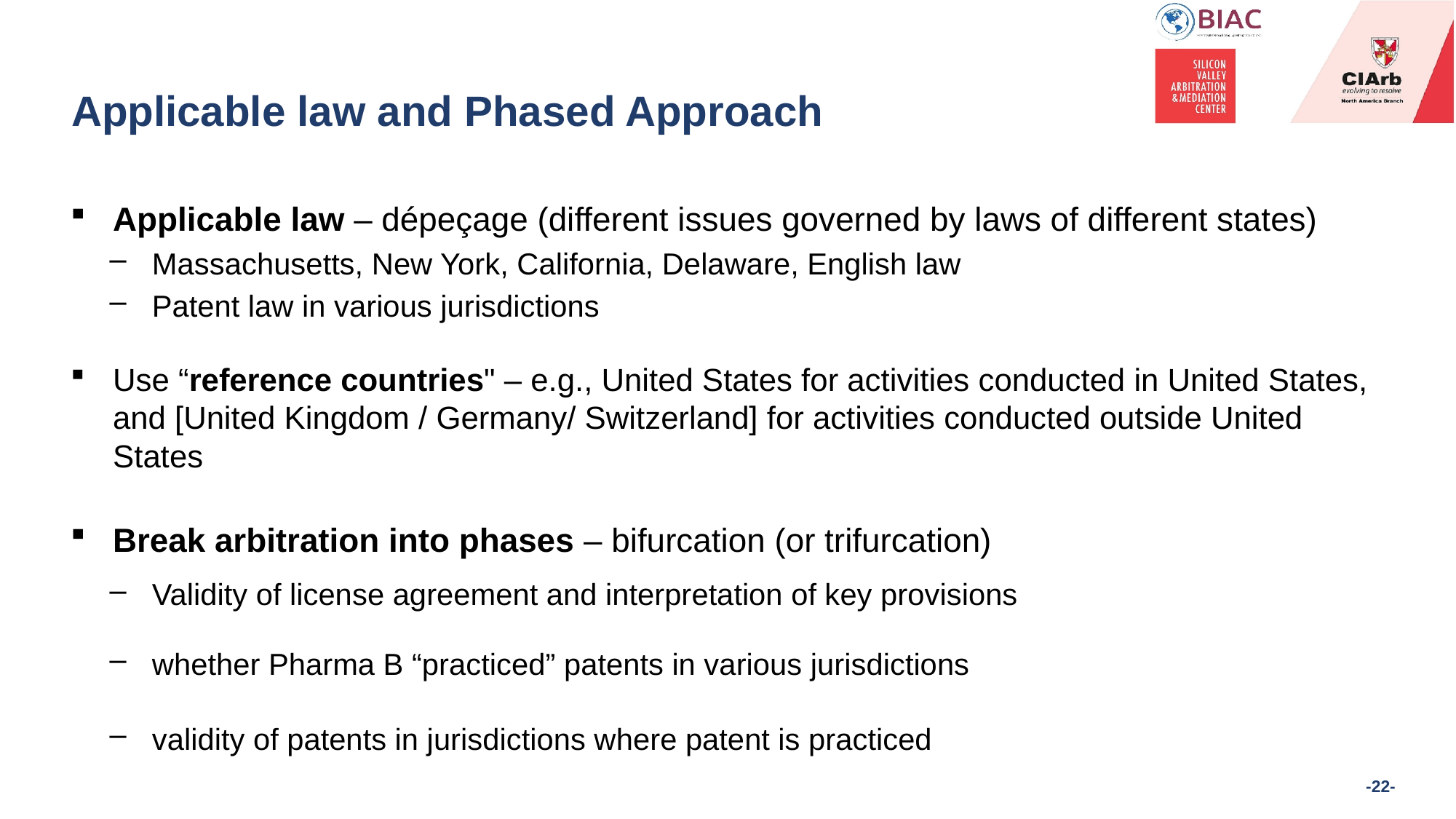

# Applicable law and Phased Approach
Applicable law – dépeçage (different issues governed by laws of different states)
Massachusetts, New York, California, Delaware, English law
Patent law in various jurisdictions

Use “reference countries" – e.g., United States for activities conducted in United States, and [United Kingdom / Germany/ Switzerland] for activities conducted outside United States

Break arbitration into phases – bifurcation (or trifurcation)

Validity of license agreement and interpretation of key provisions

whether Pharma B “practiced” patents in various jurisdictions

validity of patents in jurisdictions where patent is practiced

-22-